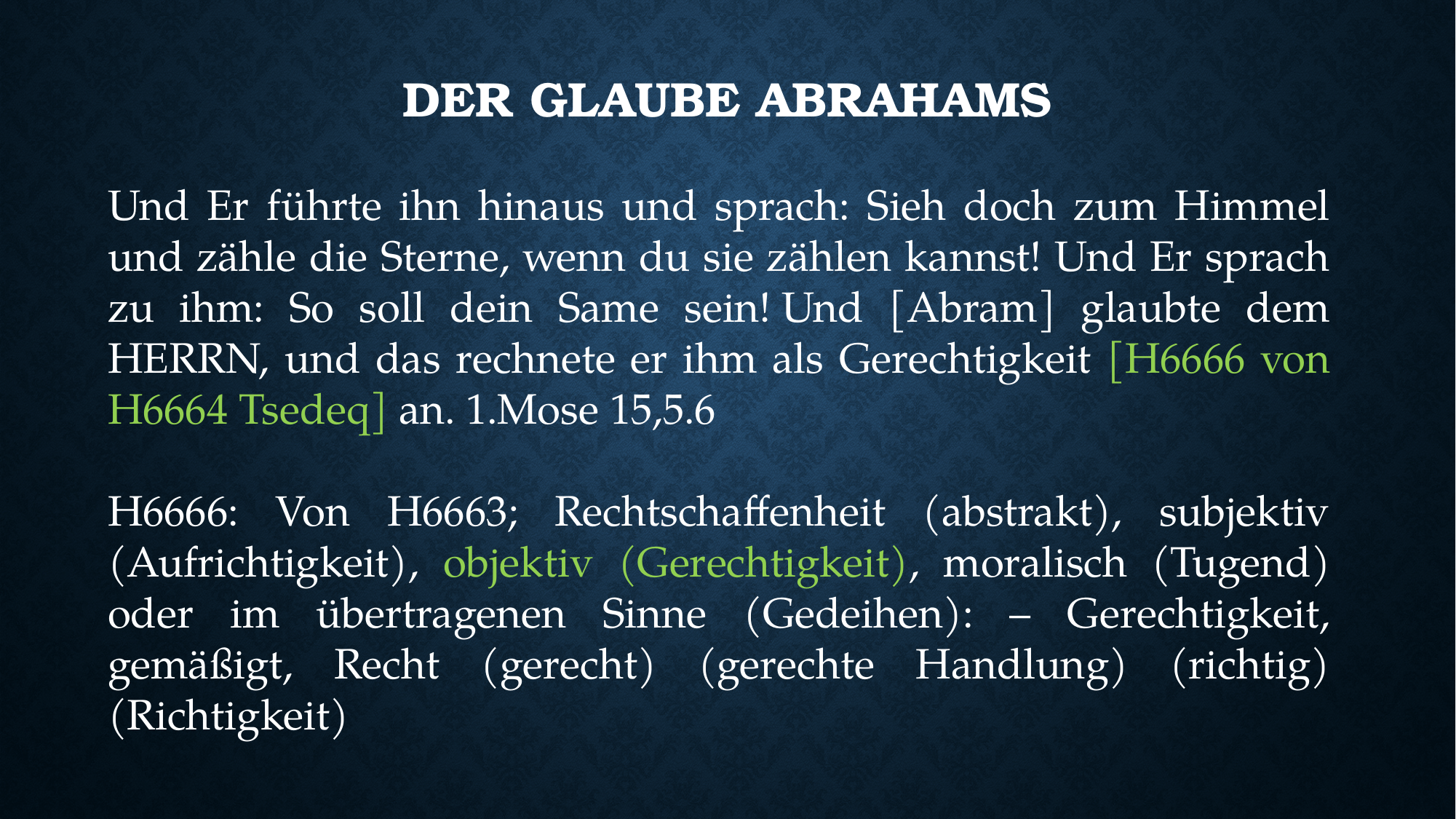

# Der glaube abrahams
Und Er führte ihn hinaus und sprach: Sieh doch zum Himmel und zähle die Sterne, wenn du sie zählen kannst! Und Er sprach zu ihm: So soll dein Same sein! Und [Abram] glaubte dem HERRN, und das rechnete er ihm als Gerechtigkeit [H6666 von H6664 Tsedeq] an. 1.Mose 15,5.6

H6666: Von H6663; Rechtschaffenheit (abstrakt), subjektiv (Aufrichtigkeit), objektiv (Gerechtigkeit), moralisch (Tugend) oder im übertragenen Sinne (Gedeihen): – Gerechtigkeit, gemäßigt, Recht (gerecht) (gerechte Handlung) (richtig) (Richtigkeit)